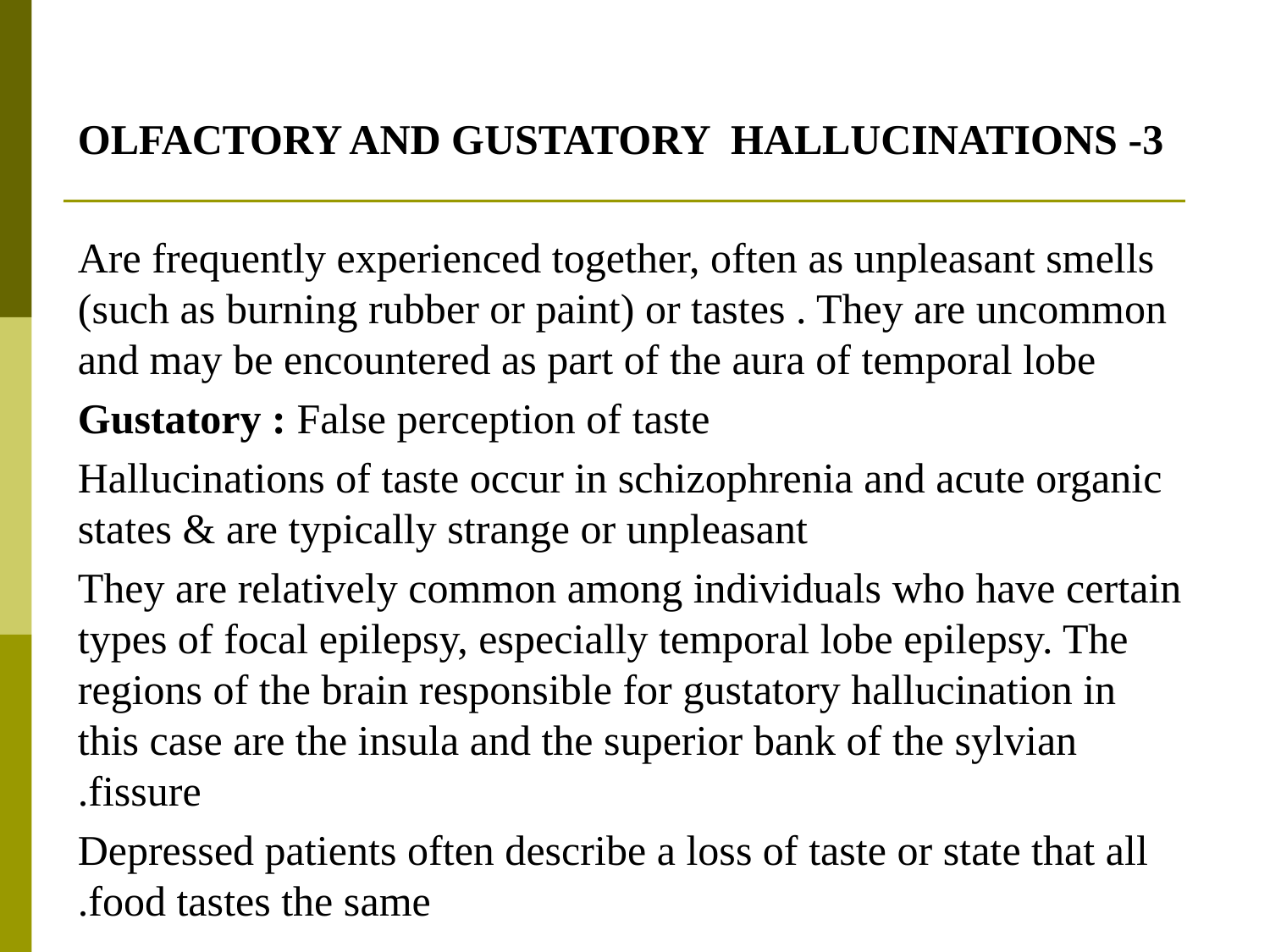

3- OLFACTORY AND GUSTATORY  HALLUCINATIONS

Are frequently experienced together, often as unpleasant smells (such as burning rubber or paint) or tastes . They are uncommon and may be encountered as part of the aura of temporal lobe
Gustatory : False perception of taste
Hallucinations of taste occur in schizophrenia and acute organic states & are typically strange or unpleasant
They are relatively common among individuals who have certain types of focal epilepsy, especially temporal lobe epilepsy. The regions of the brain responsible for gustatory hallucination in this case are the insula and the superior bank of the sylvian fissure.
Depressed patients often describe a loss of taste or state that all food tastes the same.